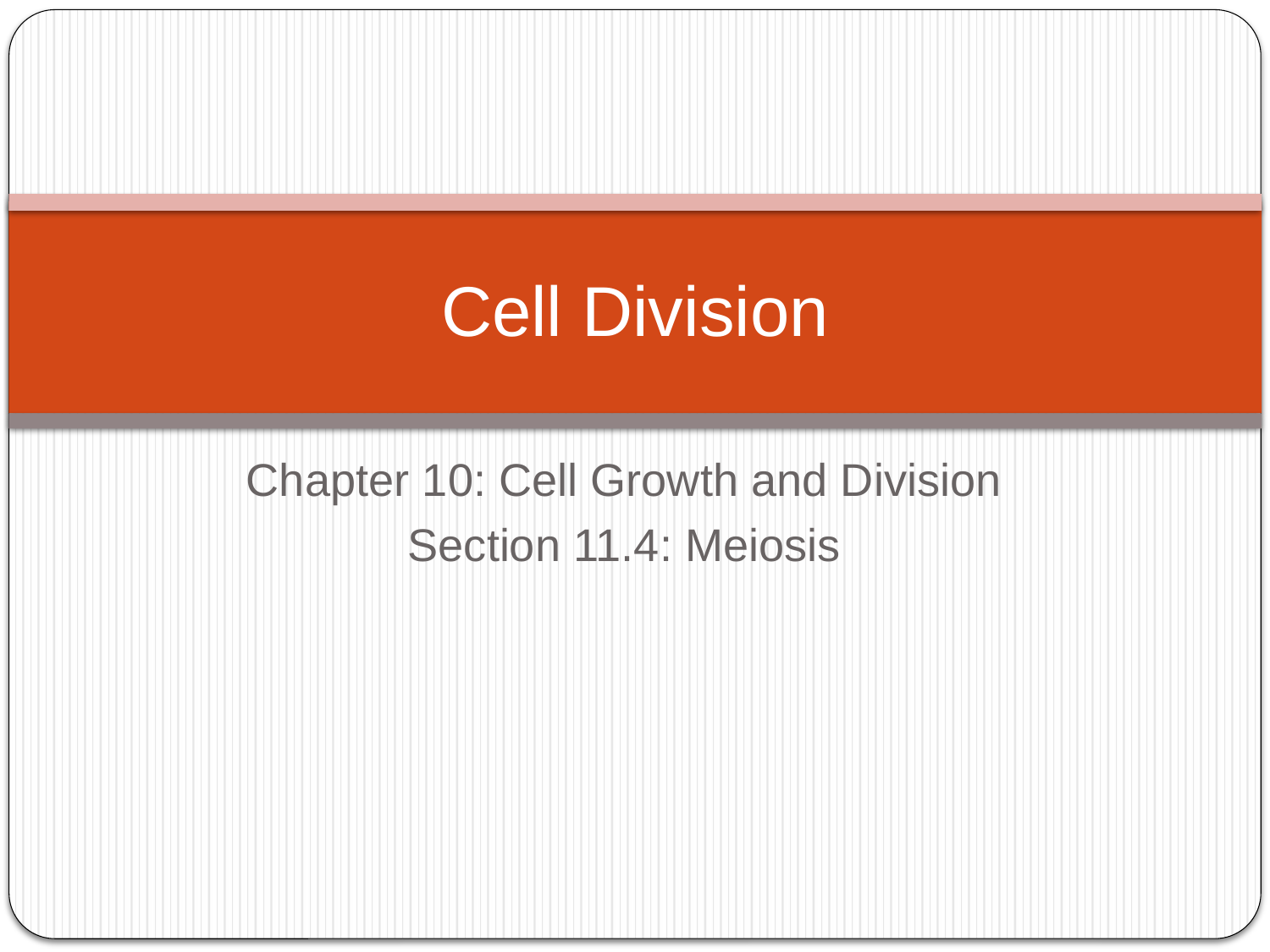

# Cell Division
Chapter 10: Cell Growth and Division
Section 11.4: Meiosis